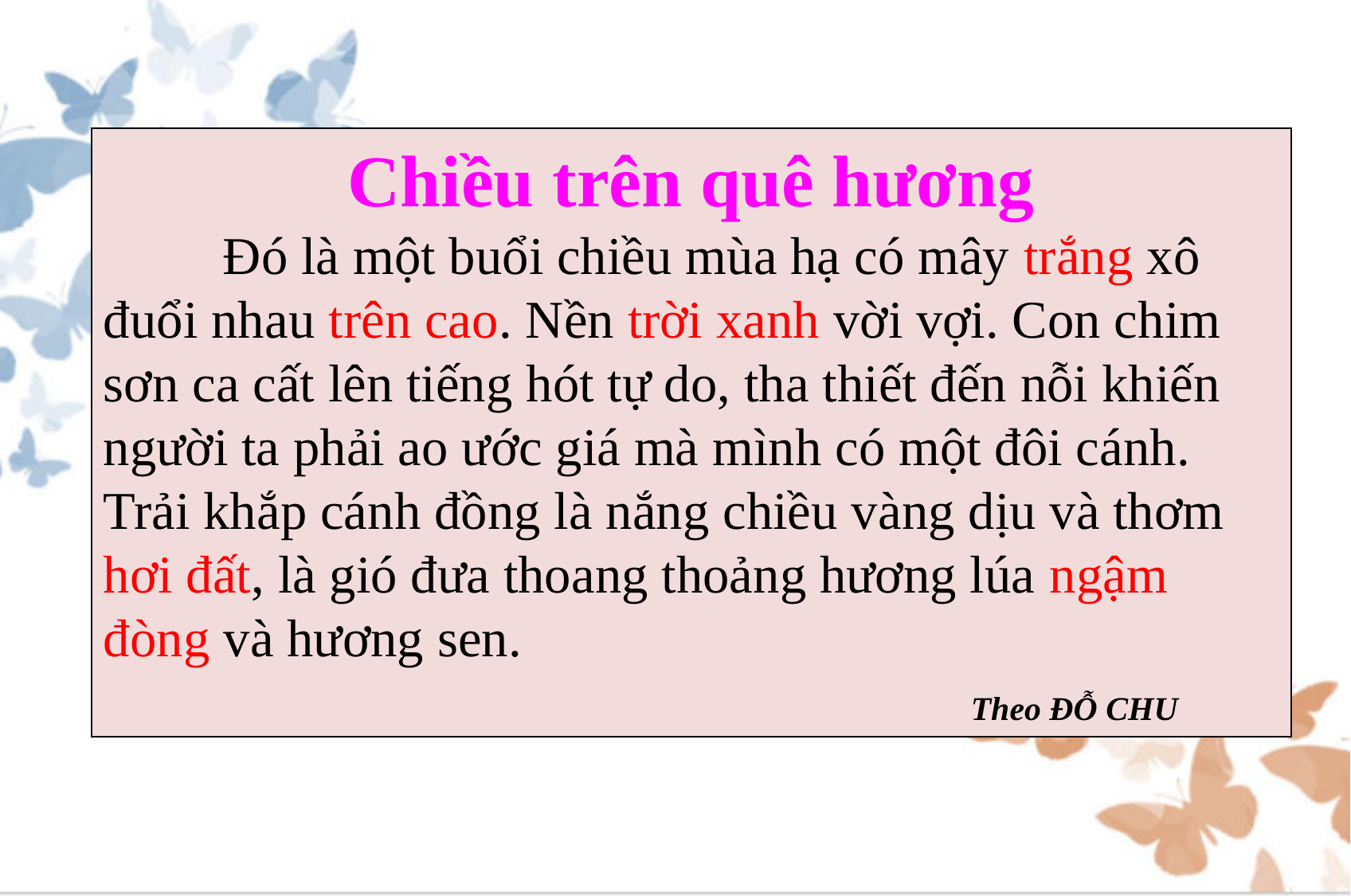

Chiều trên quê hương
 	Đó là một buổi chiều mùa hạ có mây trắng xô đuổi nhau trên cao. Nền trời xanh vời vợi. Con chim sơn ca cất lên tiếng hót tự do, tha thiết đến nỗi khiến người ta phải ao ước giá mà mình có một đôi cánh. Trải khắp cánh đồng là nắng chiều vàng dịu và thơm hơi đất, là gió đưa thoang thoảng hương lúa ngậm đòng và hương sen.
                                                                 Theo ĐỖ CHU